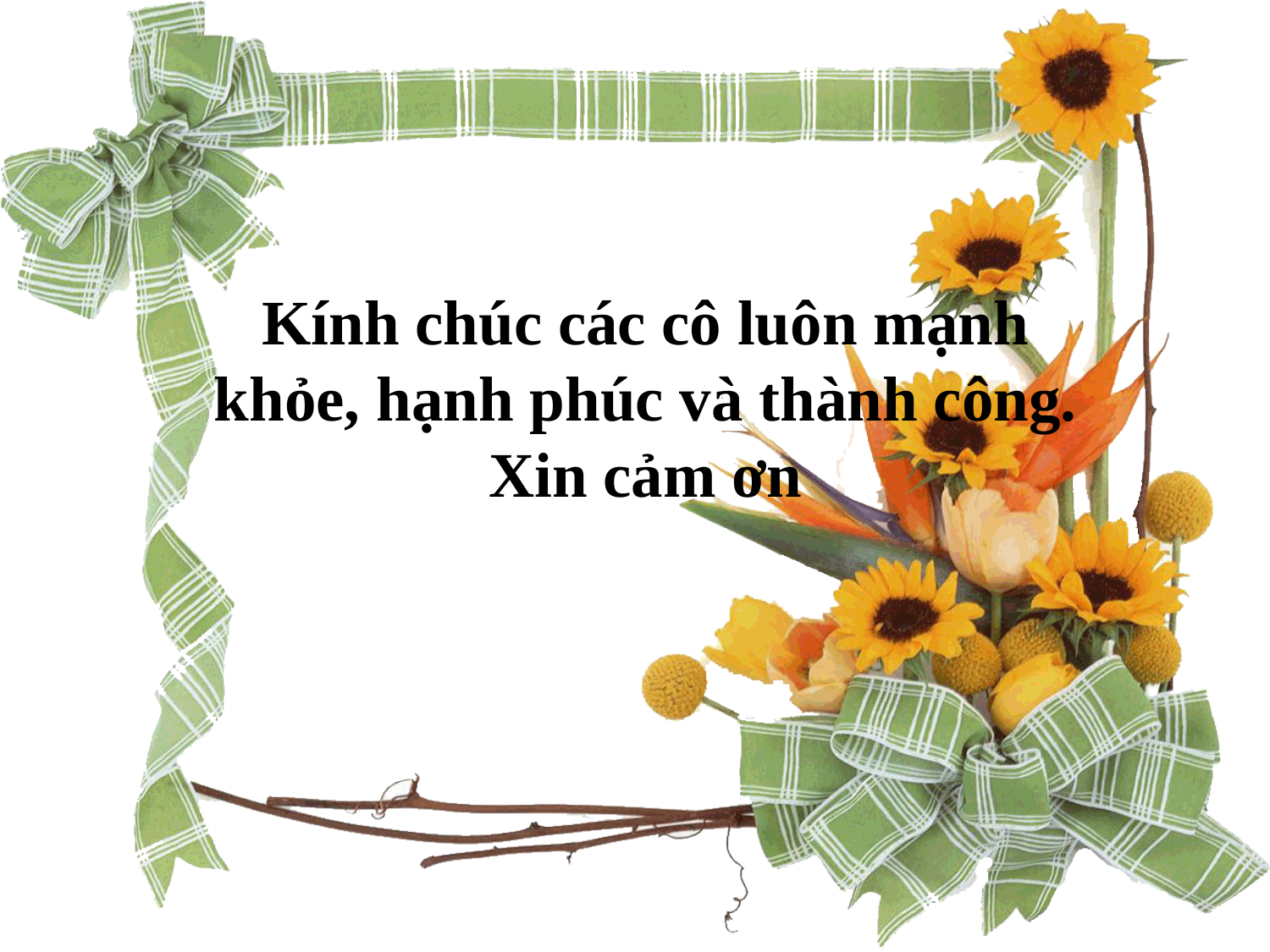

Kính chúc các cô luôn mạnh khỏe, hạnh phúc và thành công. Xin cảm ơn